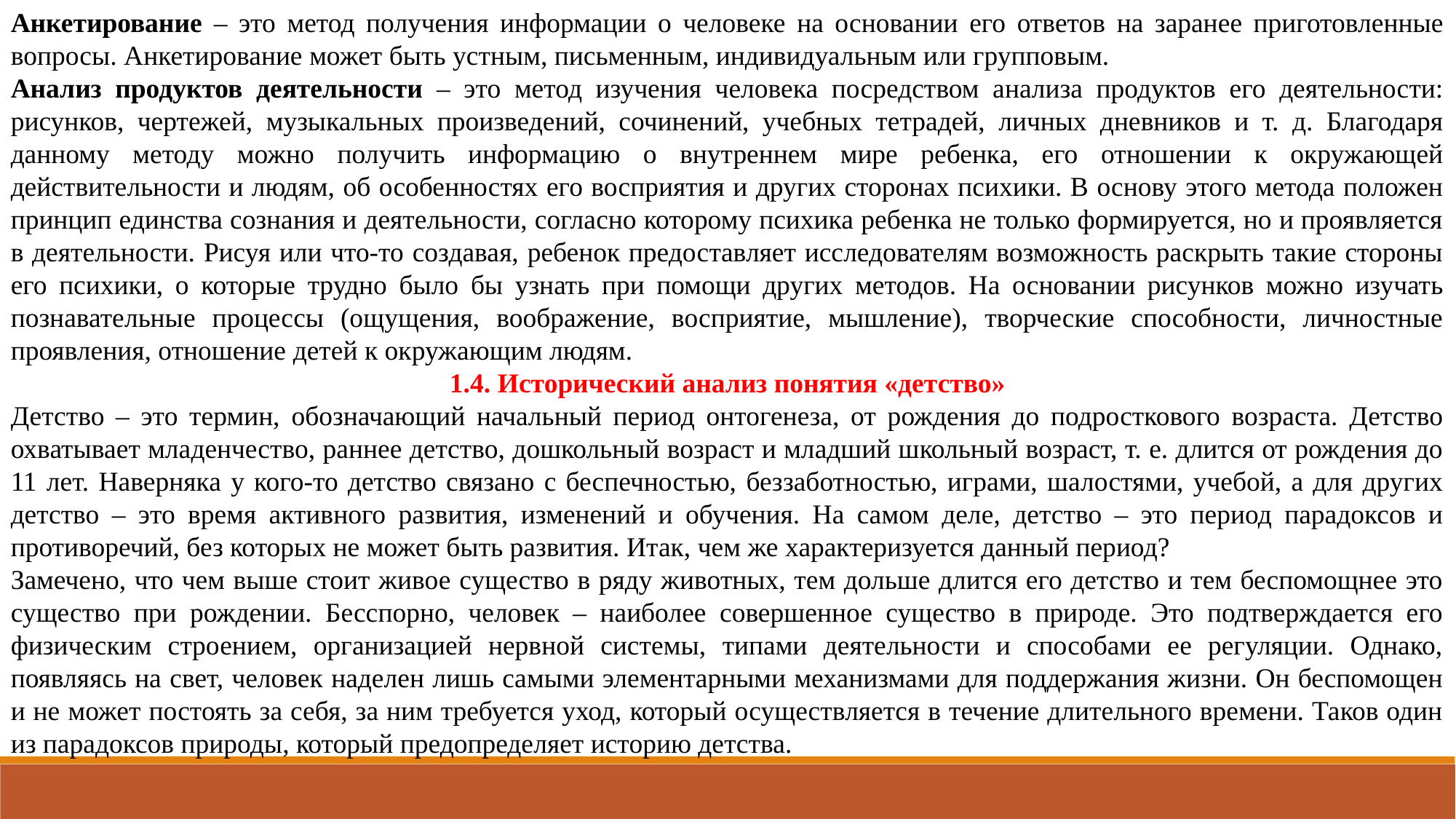

Анкетирование – это метод получения информации о человеке на основании его ответов на заранее приготовленные вопросы. Анкетирование может быть устным, письменным, индивидуальным или групповым.
Анализ продуктов деятельности – это метод изучения человека посредством анализа продуктов его деятельности: рисунков, чертежей, музыкальных произведений, сочинений, учебных тетрадей, личных дневников и т. д. Благодаря данному методу можно получить информацию о внутреннем мире ребенка, его отношении к окружающей действительности и людям, об особенностях его восприятия и других сторонах психики. В основу этого метода положен принцип единства сознания и деятельности, согласно которому психика ребенка не только формируется, но и проявляется в деятельности. Рисуя или что-то создавая, ребенок предоставляет исследователям возможность раскрыть такие стороны его психики, о которые трудно было бы узнать при помощи других методов. На основании рисунков можно изучать познавательные процессы (ощущения, воображение, восприятие, мышление), творческие способности, личностные проявления, отношение детей к окружающим людям.
1.4. Исторический анализ понятия «детство»
Детство – это термин, обозначающий начальный период онтогенеза, от рождения до подросткового возраста. Детство охватывает младенчество, раннее детство, дошкольный возраст и младший школьный возраст, т. е. длится от рождения до 11 лет. Наверняка у кого-то детство связано с беспечностью, беззаботностью, играми, шалостями, учебой, а для других детство – это время активного развития, изменений и обучения. На самом деле, детство – это период парадоксов и противоречий, без которых не может быть развития. Итак, чем же характеризуется данный период?
Замечено, что чем выше стоит живое существо в ряду животных, тем дольше длится его детство и тем беспомощнее это существо при рождении. Бесспорно, человек – наиболее совершенное существо в природе. Это подтверждается его физическим строением, организацией нервной системы, типами деятельности и способами ее регуляции. Однако, появляясь на свет, человек наделен лишь самыми элементарными механизмами для поддержания жизни. Он беспомощен и не может постоять за себя, за ним требуется уход, который осуществляется в течение длительного времени. Таков один из парадоксов природы, который предопределяет историю детства.